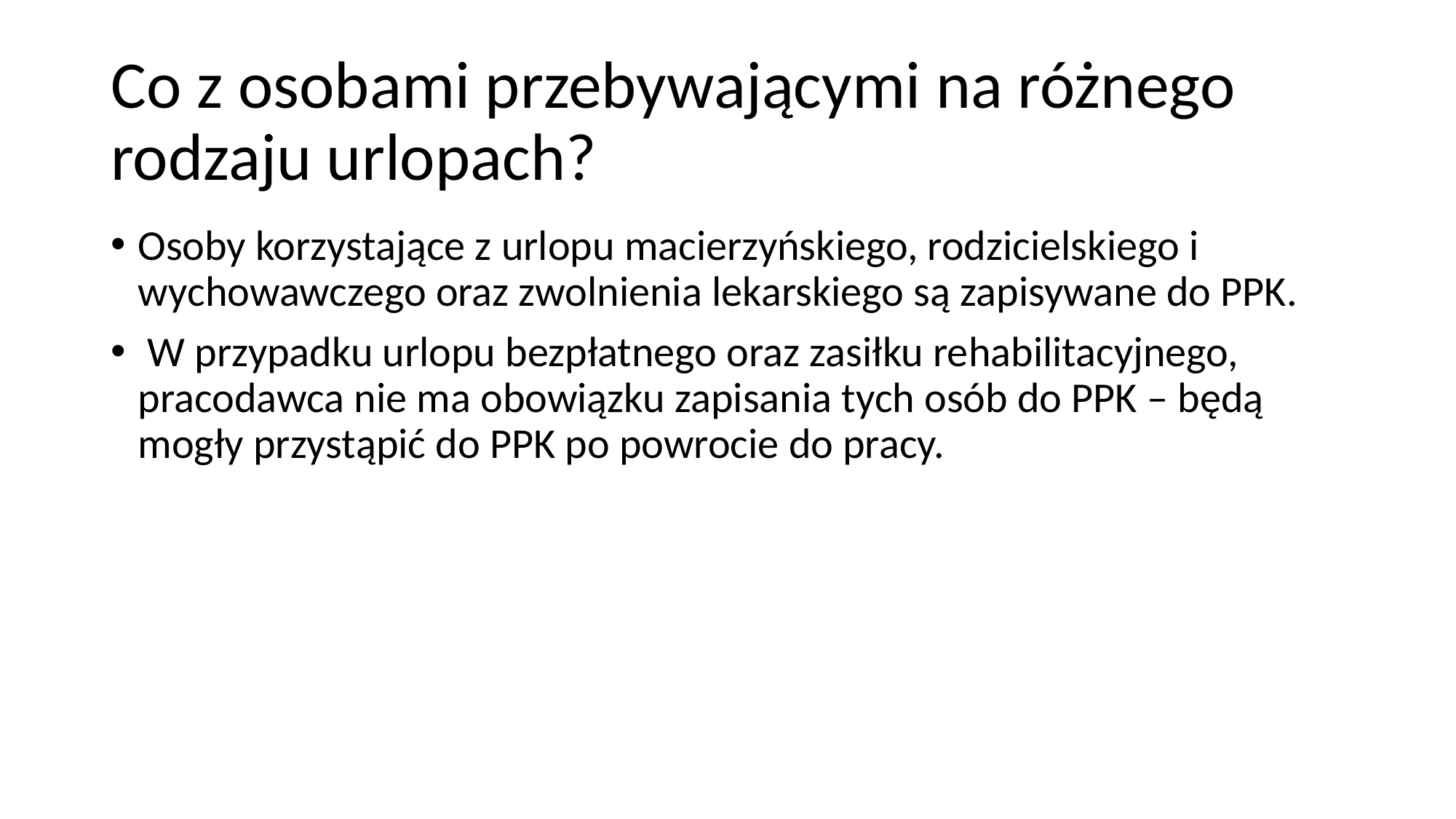

Co z osobami przebywającymi na różnego rodzaju urlopach?
Osoby korzystające z urlopu macierzyńskiego, rodzicielskiego i wychowawczego oraz zwolnienia lekarskiego są zapisywane do PPK.
 W przypadku urlopu bezpłatnego oraz zasiłku rehabilitacyjnego, pracodawca nie ma obowiązku zapisania tych osób do PPK – będą mogły przystąpić do PPK po powrocie do pracy.